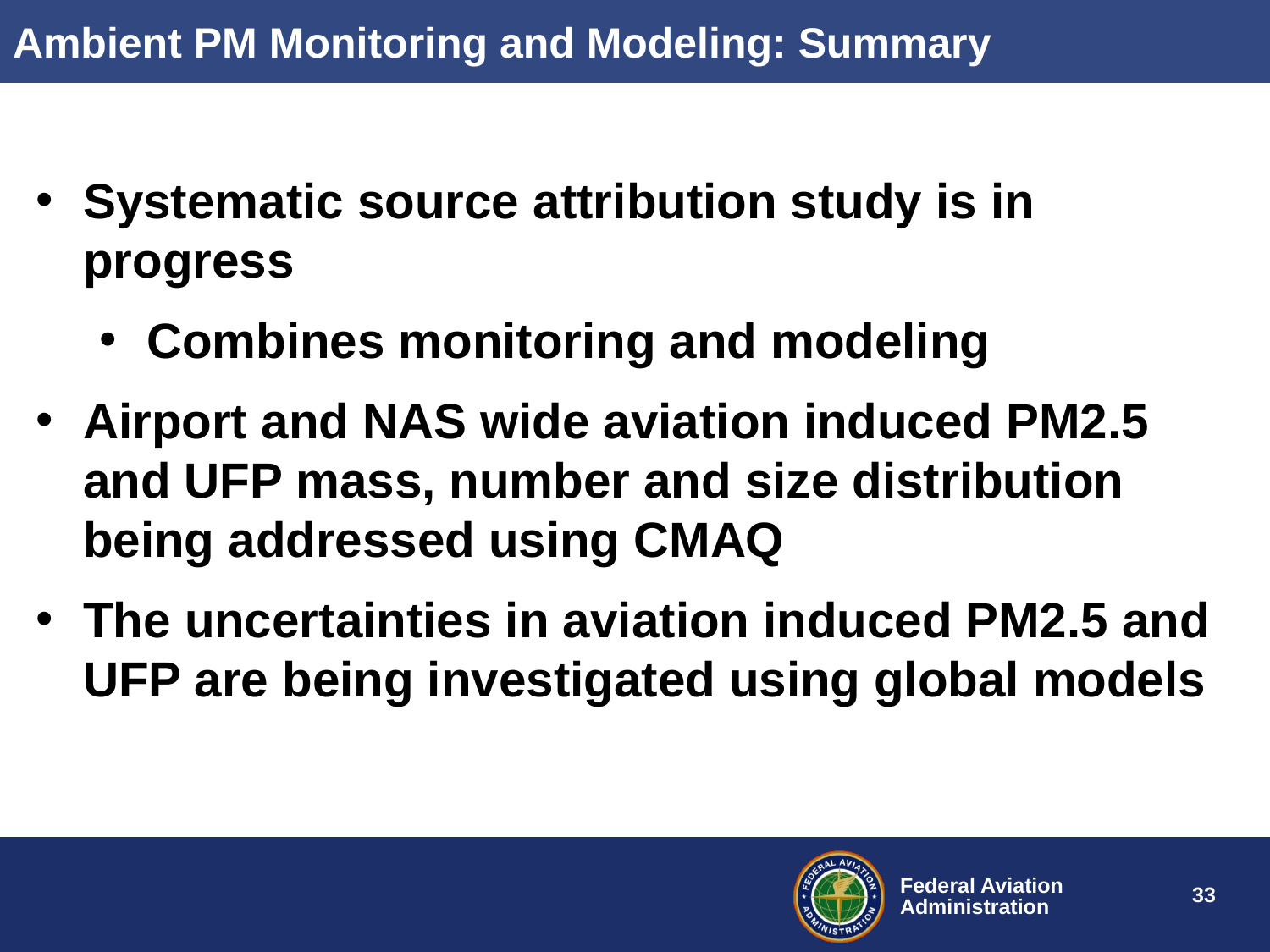

Ambient PM Monitoring and Modeling: Summary

Systematic source attribution study is in progress
Combines monitoring and modeling
Airport and NAS wide aviation induced PM2.5 and UFP mass, number and size distribution being addressed using CMAQ
The uncertainties in aviation induced PM2.5 and UFP are being investigated using global models